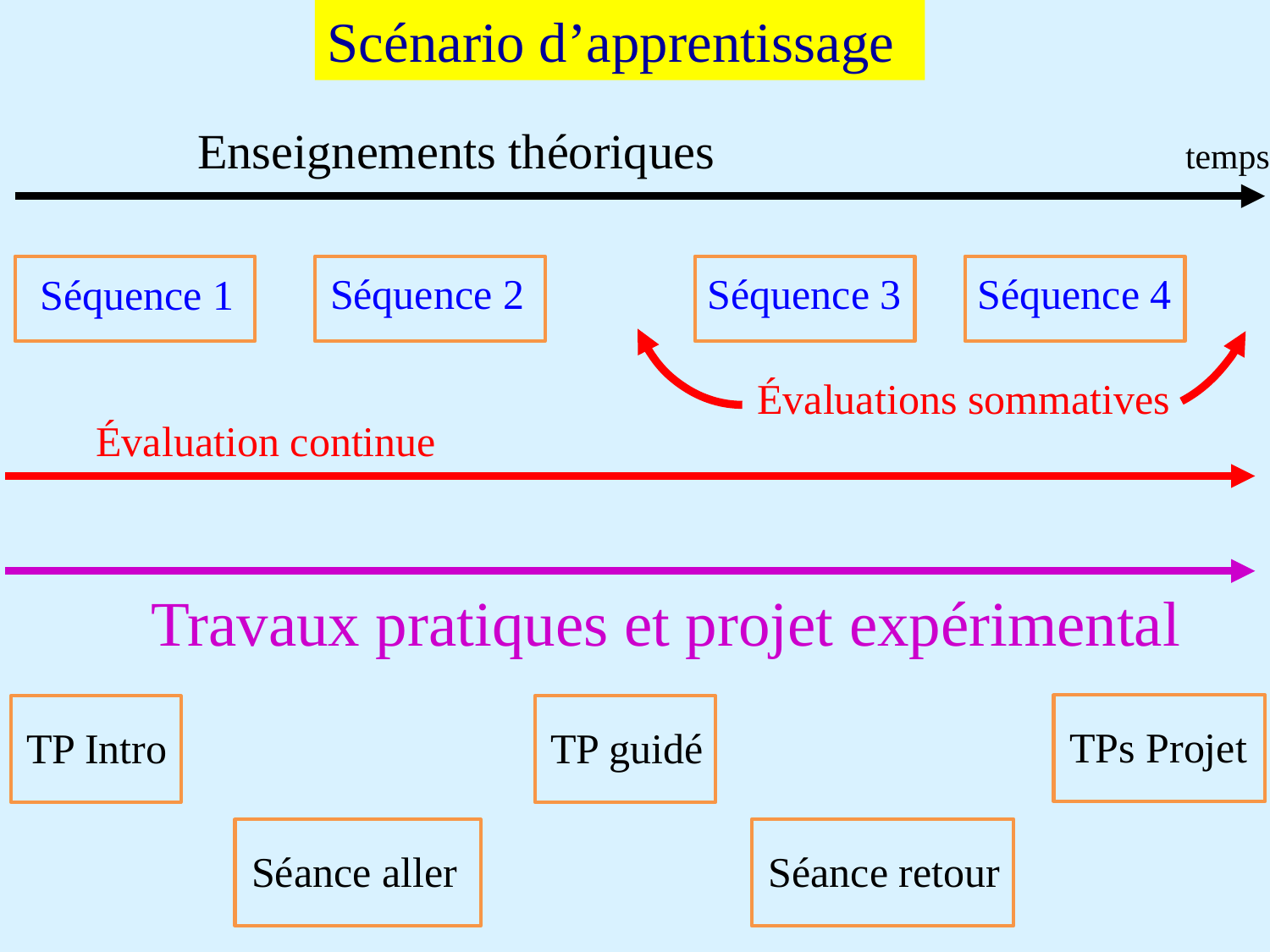

Scénario d’apprentissage
Enseignements théoriques                                                     temps

Séquence 1

Séquence 2

Séquence 3

Séquence 4

Évaluations sommatives
Évaluation continue
Travaux pratiques et projet expérimental

TPs Projet

TP Intro

TP guidé

Séance aller

Séance retour